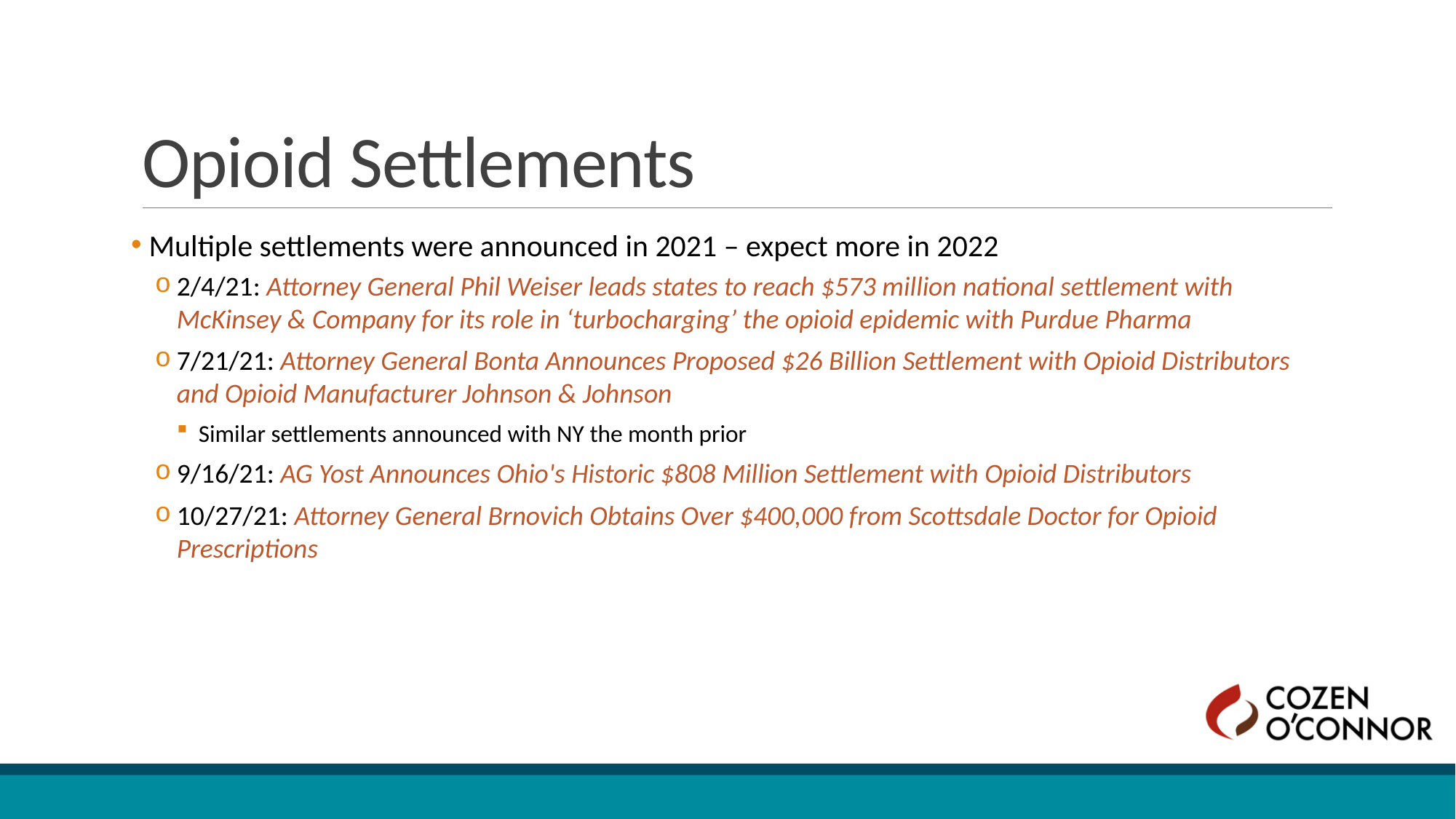

# Opioid Settlements
 Multiple settlements were announced in 2021 – expect more in 2022
2/4/21: Attorney General Phil Weiser leads states to reach $573 million national settlement with  McKinsey & Company for its role in ‘turbocharging’ the opioid epidemic with Purdue Pharma
7/21/21: Attorney General Bonta Announces Proposed $26 Billion Settlement with Opioid Distributors and Opioid Manufacturer Johnson & Johnson
Similar settlements announced with NY the month prior
9/16/21: AG Yost Announces Ohio's Historic $808 Million Settlement with Opioid Distributors
10/27/21: Attorney General Brnovich Obtains Over $400,000 from Scottsdale Doctor for Opioid Prescriptions